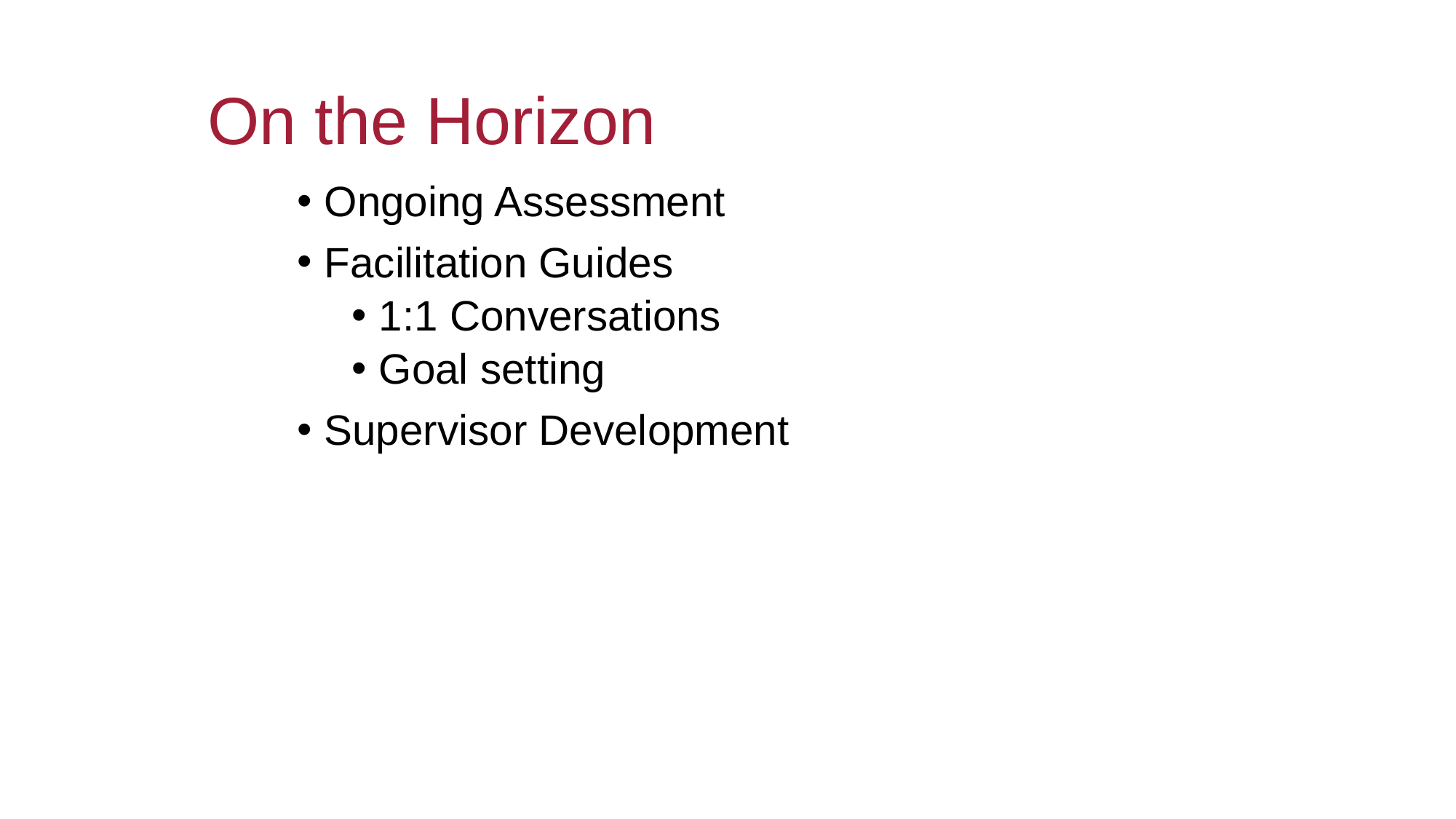

# On the Horizon
Ongoing Assessment
Facilitation Guides
1:1 Conversations
Goal setting
Supervisor Development